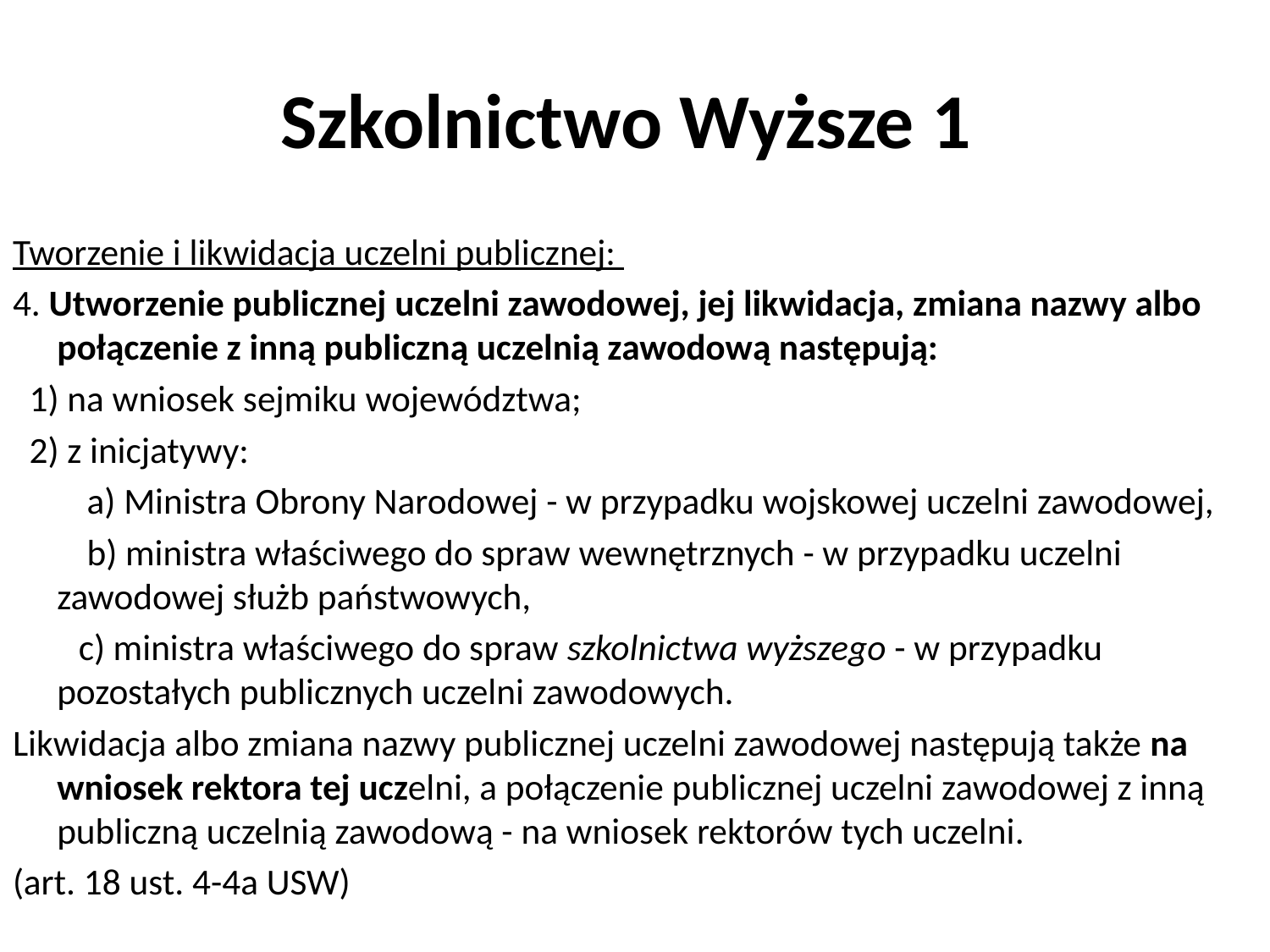

# Szkolnictwo Wyższe 1
Tworzenie i likwidacja uczelni publicznej:
4. Utworzenie publicznej uczelni zawodowej, jej likwidacja, zmiana nazwy albo połączenie z inną publiczną uczelnią zawodową następują:
  1) na wniosek sejmiku województwa;
  2) z inicjatywy:
         a) Ministra Obrony Narodowej - w przypadku wojskowej uczelni zawodowej,
         b) ministra właściwego do spraw wewnętrznych - w przypadku uczelni zawodowej służb państwowych,
        c) ministra właściwego do spraw szkolnictwa wyższego - w przypadku pozostałych publicznych uczelni zawodowych.
Likwidacja albo zmiana nazwy publicznej uczelni zawodowej następują także na wniosek rektora tej uczelni, a połączenie publicznej uczelni zawodowej z inną publiczną uczelnią zawodową - na wniosek rektorów tych uczelni.
(art. 18 ust. 4-4a USW)